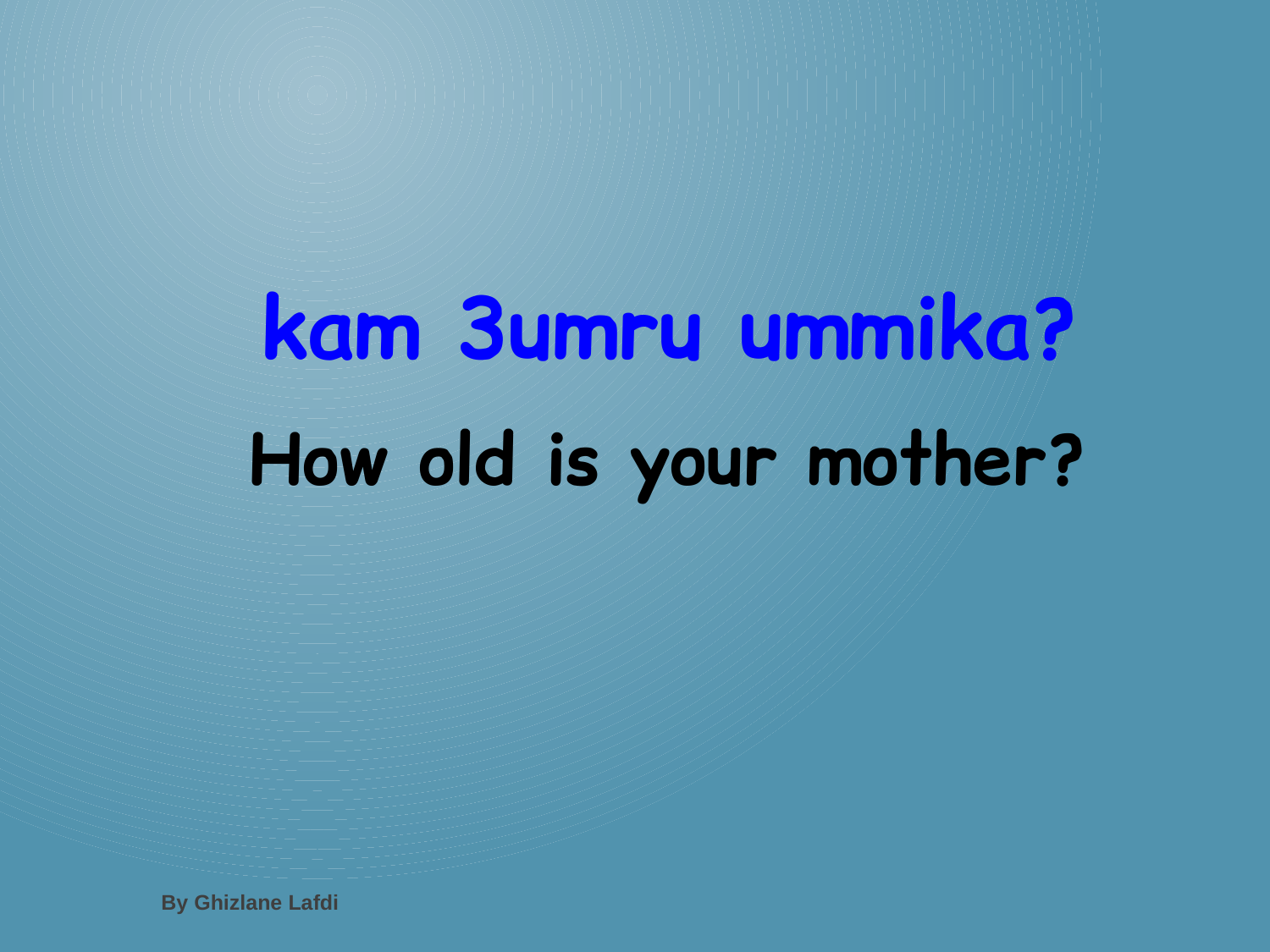

kam 3umru ummika?

 How old is your mother?

By Ghizlane Lafdi